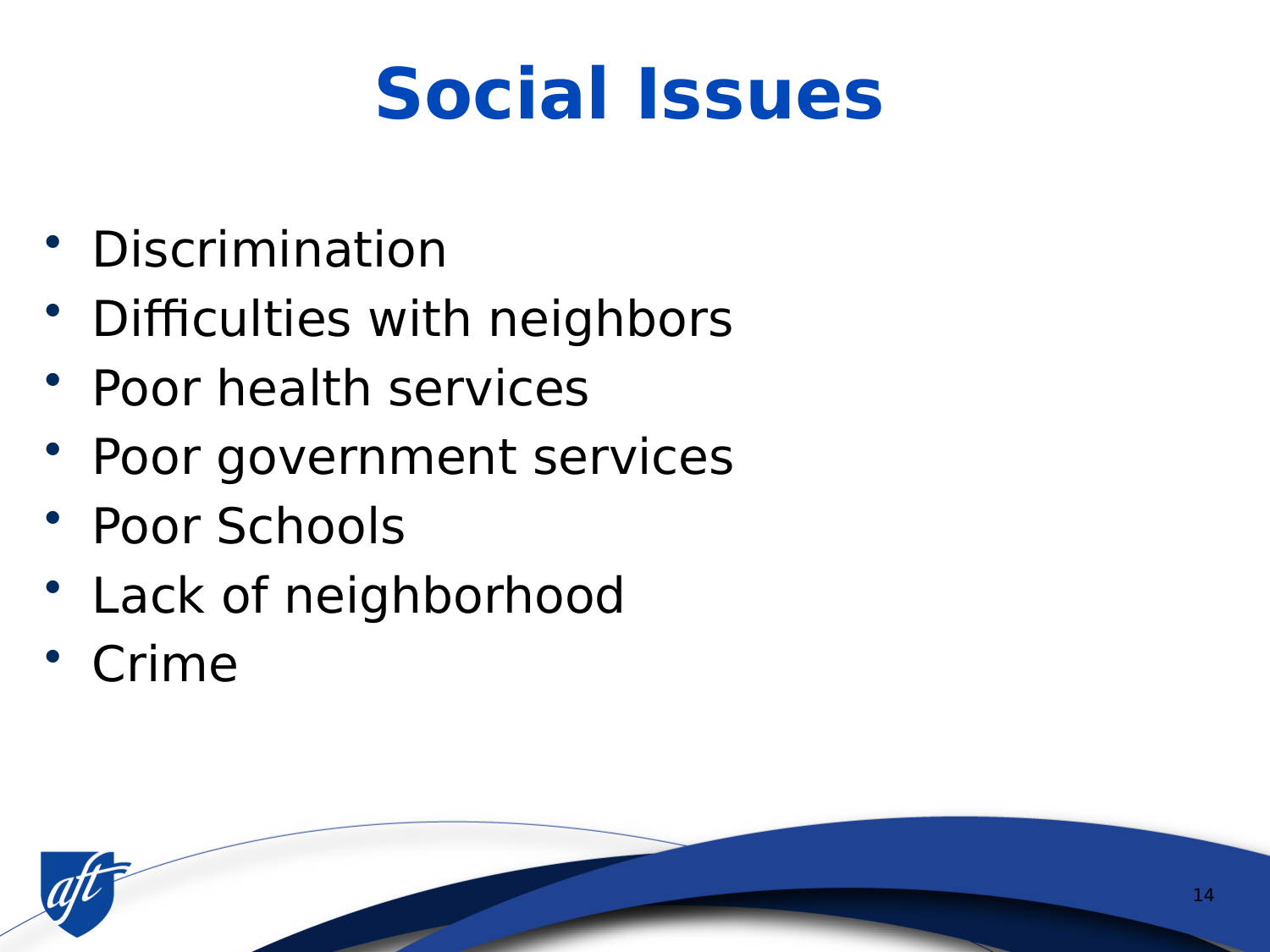

# Social Issues
Discrimination
Difficulties with neighbors
Poor health services
Poor government services
Poor Schools
Lack of neighborhood
Crime

14